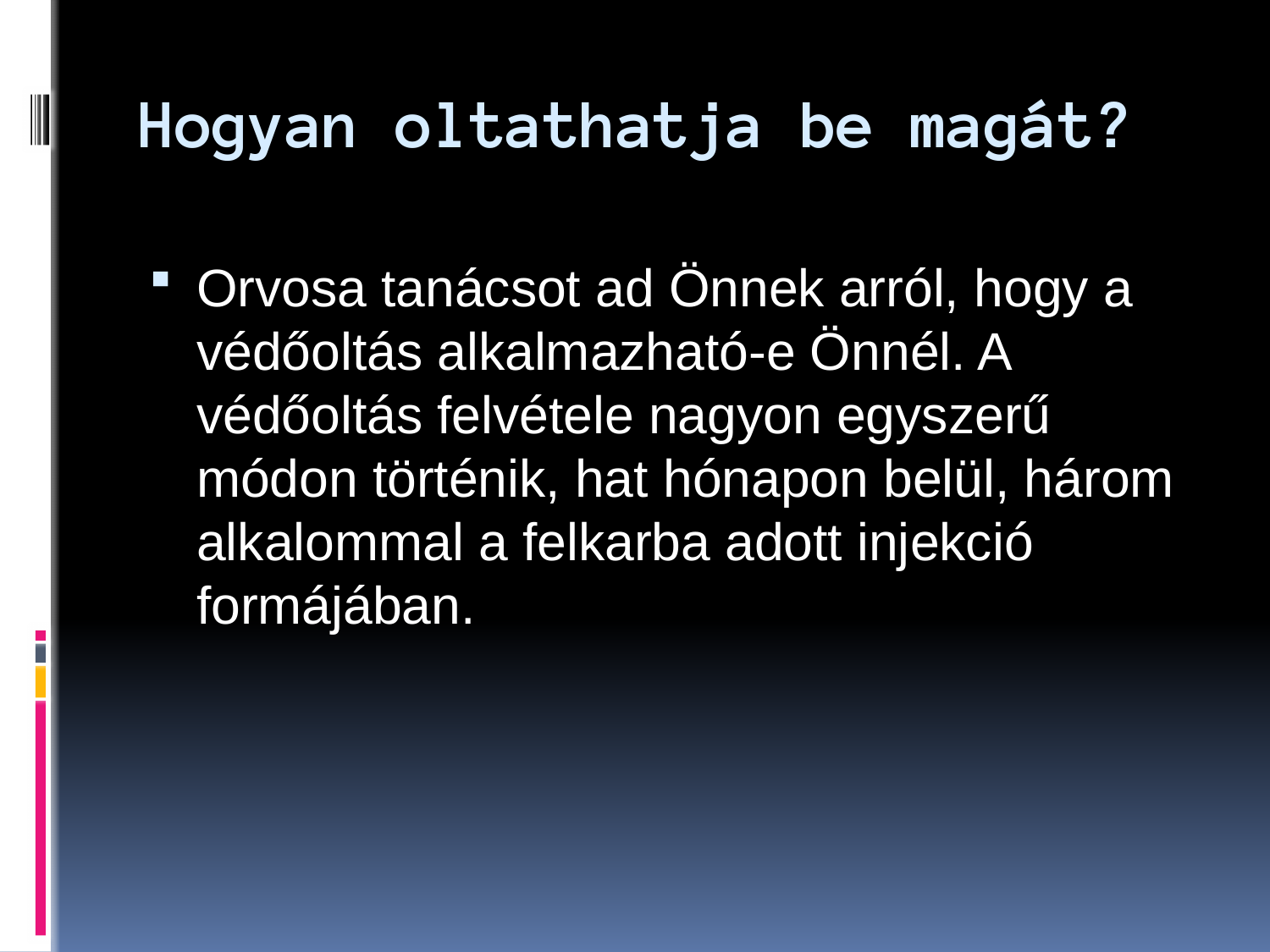

# Hogyan oltathatja be magát?
Orvosa tanácsot ad Önnek arról, hogy a védőoltás alkalmazható-e Önnél. A védőoltás felvétele nagyon egyszerű módon történik, hat hónapon belül, három alkalommal a felkarba adott injekció formájában.